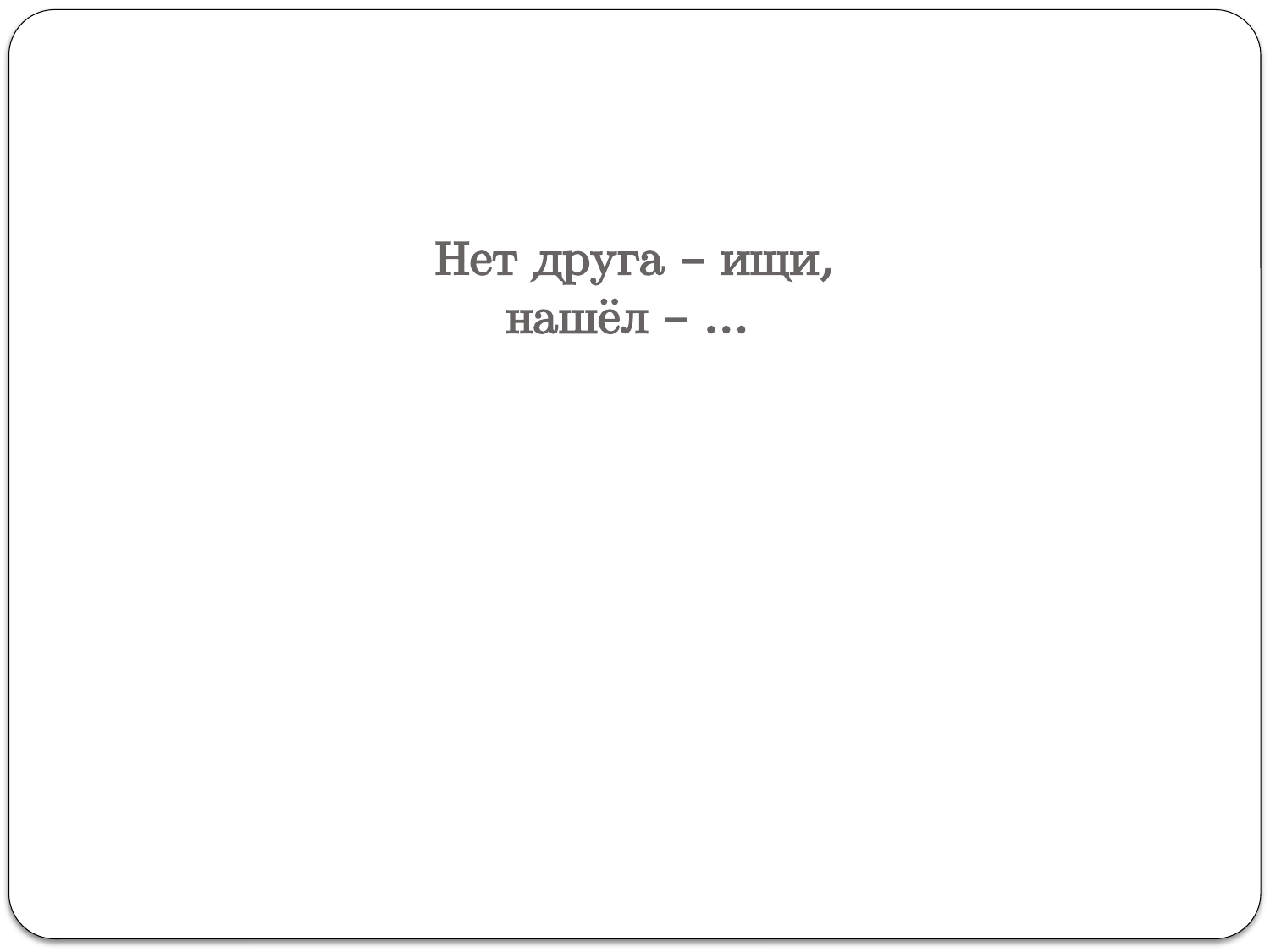

# Нет друга – ищи, нашёл – …